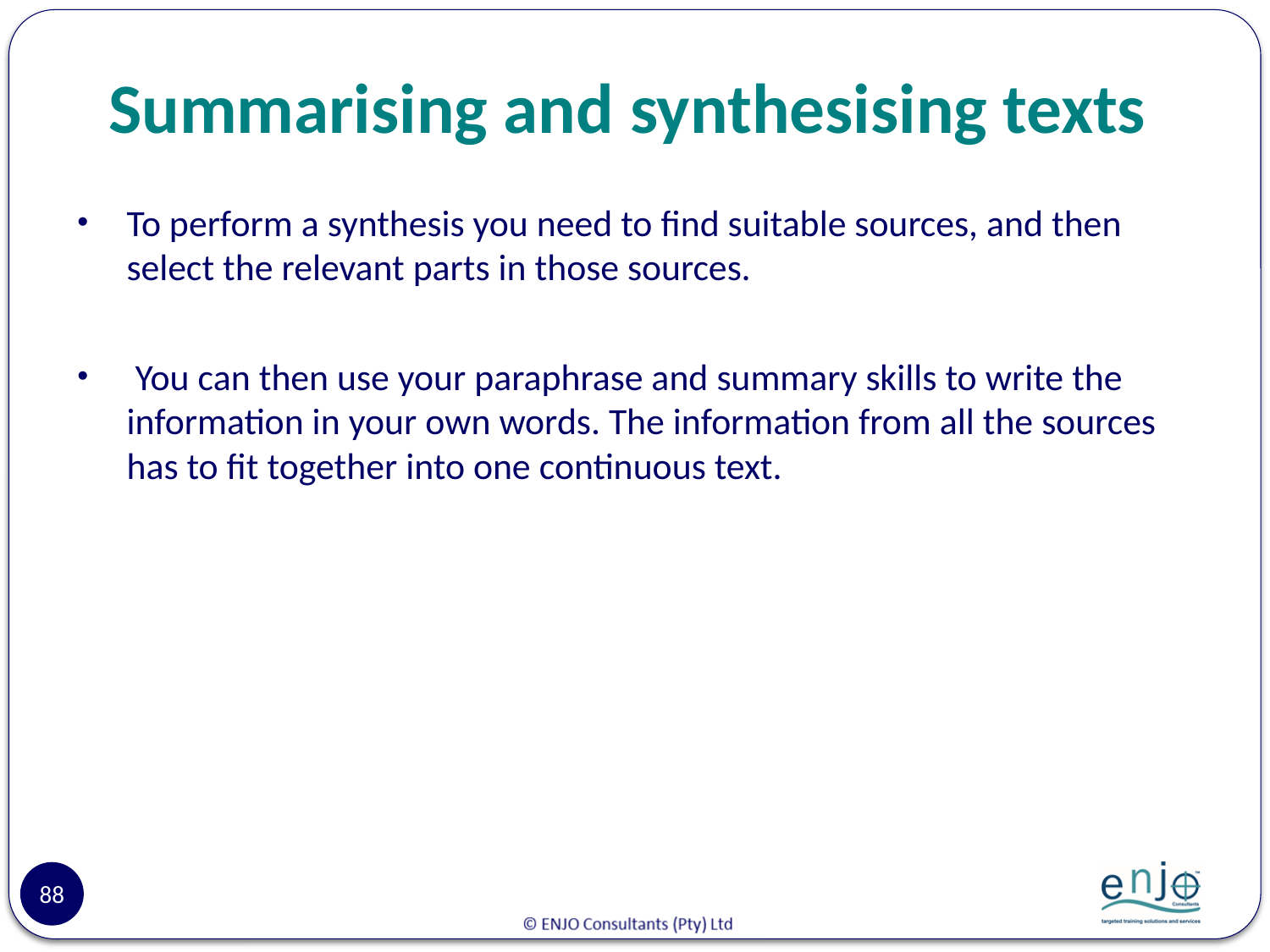

# Summarising and synthesising texts
To perform a synthesis you need to find suitable sources, and then select the relevant parts in those sources.

 You can then use your paraphrase and summary skills to write the information in your own words. The information from all the sources has to fit together into one continuous text.

88